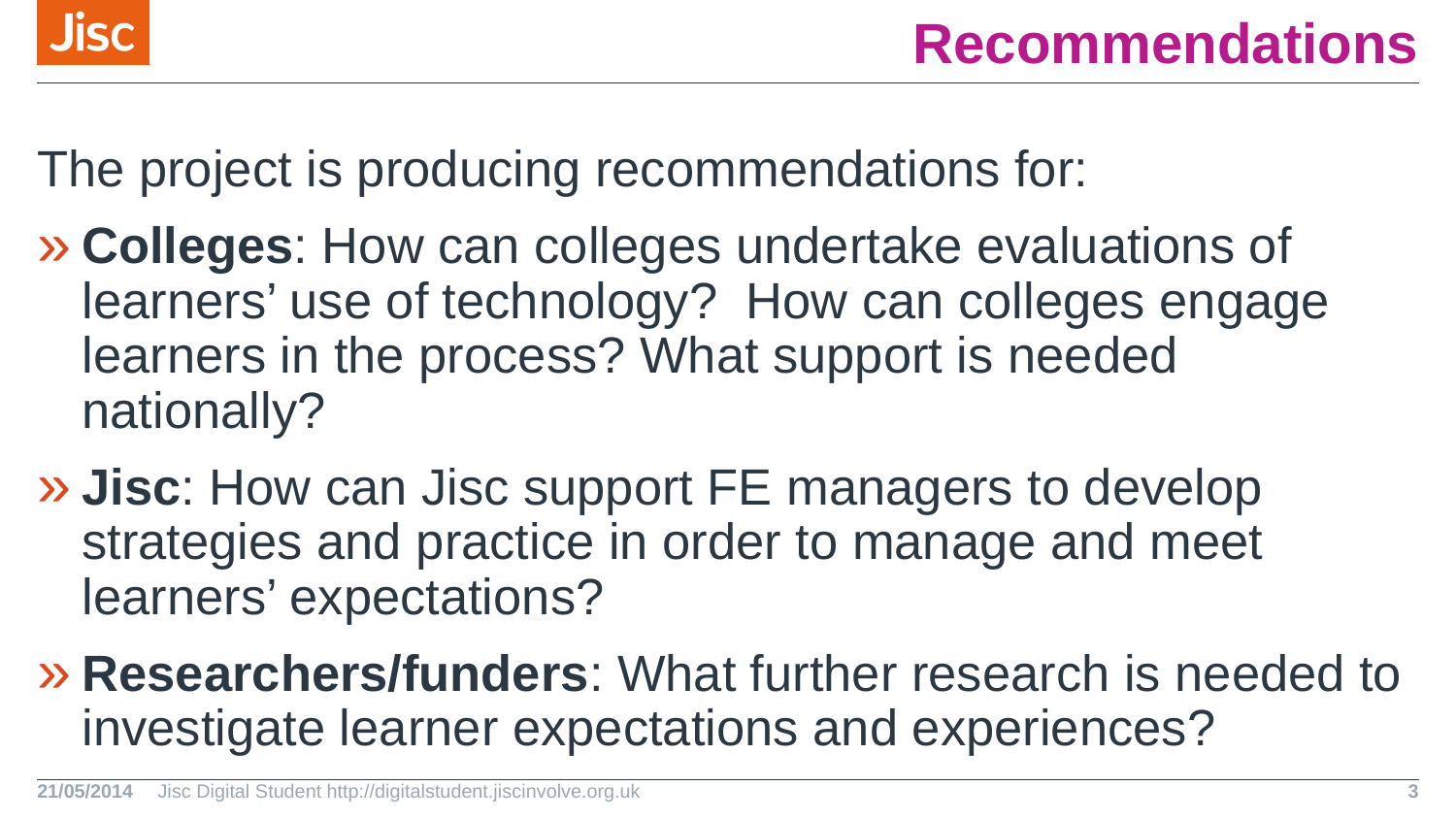

# Recommendations
The project is producing recommendations for:
Colleges: How can colleges undertake evaluations of learners’ use of technology?  How can colleges engage learners in the process? What support is needed nationally?
Jisc: How can Jisc support FE managers to develop strategies and practice in order to manage and meet learners’ expectations?
Researchers/funders: What further research is needed to investigate learner expectations and experiences?

21/05/2014
Jisc Digital Student http://digitalstudent.jiscinvolve.org.uk
3